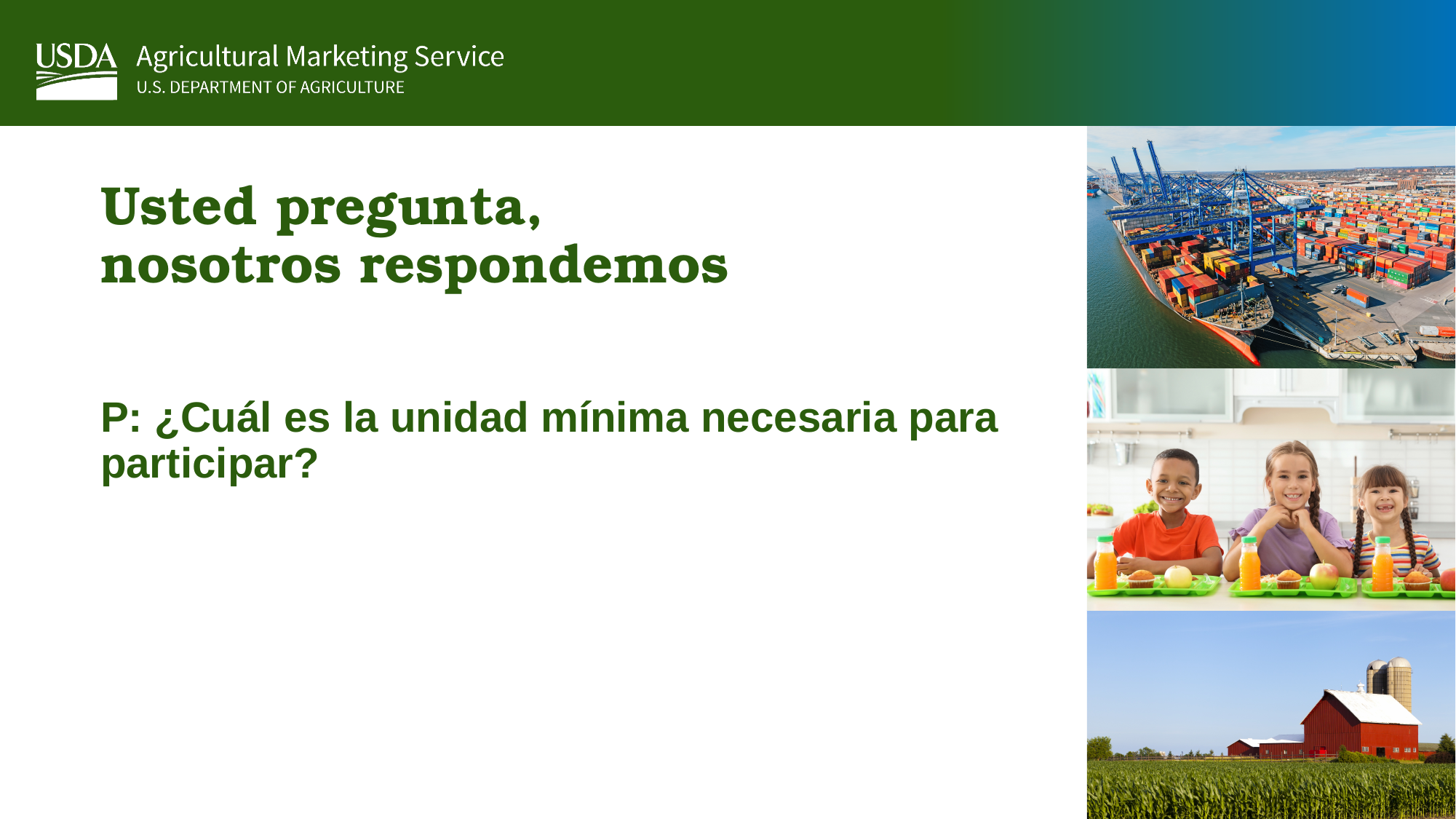

# Usted pregunta, nosotros respondemos
P: ¿Cuál es la unidad mínima necesaria para participar?